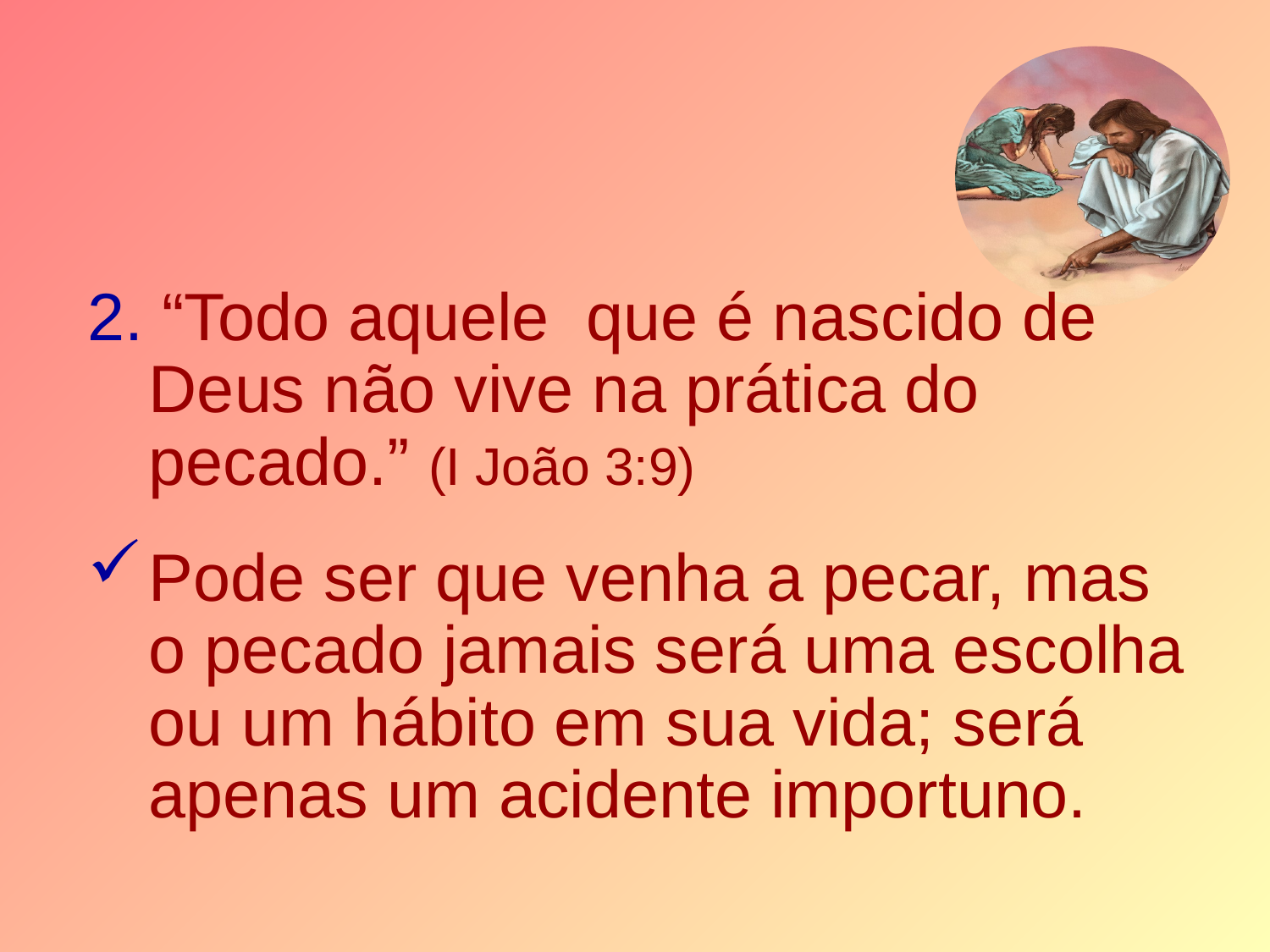

2. “Todo aquele  que é nascido de Deus não vive na prática do pecado.” (I João 3:9)
Pode ser que venha a pecar, mas o pecado jamais será uma escolha ou um hábito em sua vida; será apenas um acidente importuno.